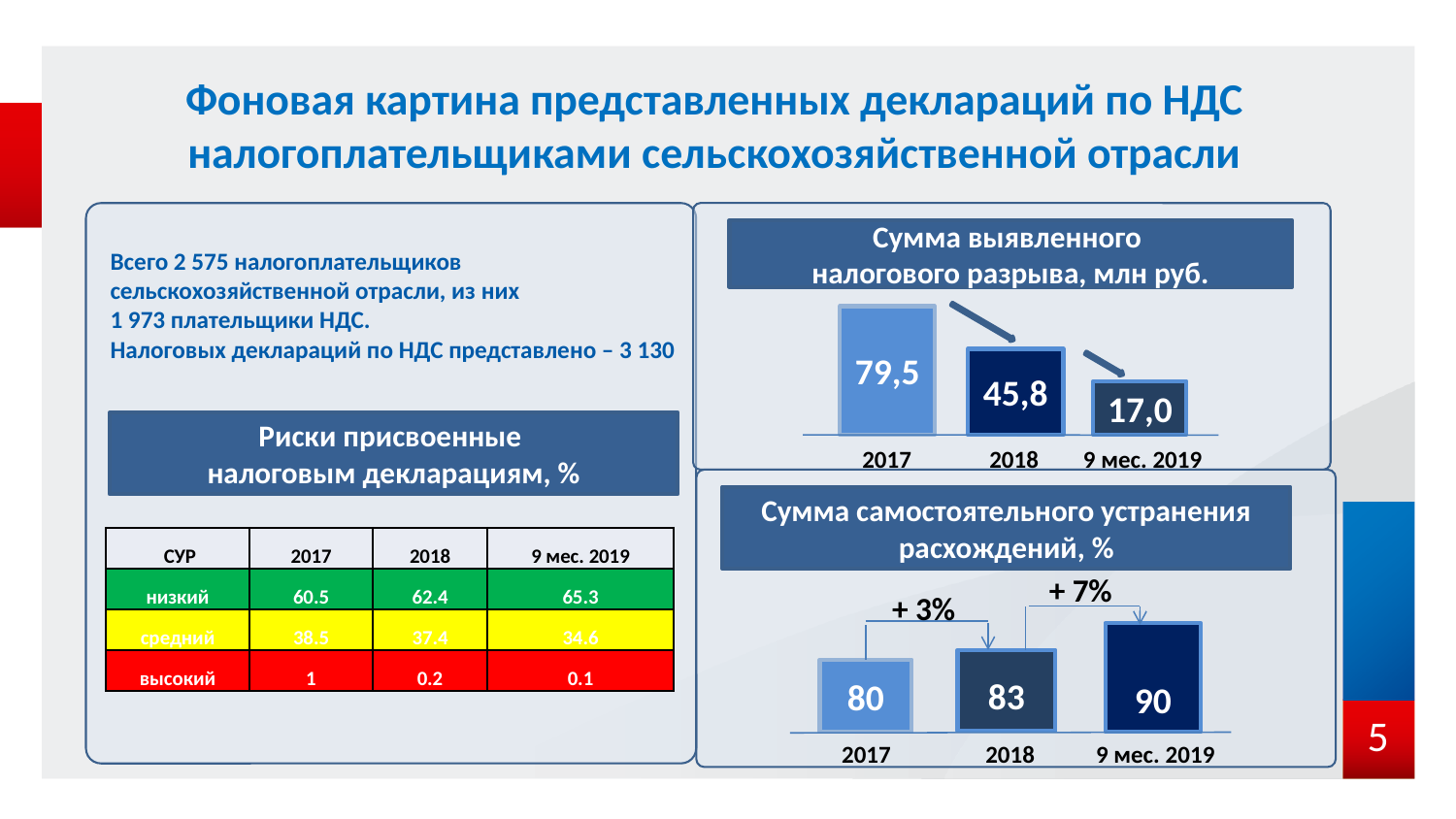

# Фоновая картина представленных деклараций по НДС налогоплательщиками сельскохозяйственной отрасли

Сумма выявленного
налогового разрыва, млн руб.
Всего 2 575 налогоплательщиков сельскохозяйственной отрасли, из них
1 973 плательщики НДС.
Налоговых деклараций по НДС представлено – 3 130

79,5

45,8

17,0
Риски присвоенные
налоговым декларациям, %
 2017              2018        9 мес. 2019

Сумма самостоятельного устранения расхождений, %
| СУР | 2017 | 2018 | 9 мес. 2019 |
| --- | --- | --- | --- |
| низкий | 60.5 | 62.4 | 65.3 |
| средний | 38.5 | 37.4 | 34.6 |
| высокий | 1 | 0.2 | 0.1 |

+ 7%
+ 3%

90

83

80
5
  2017                 2018           9 мес. 2019